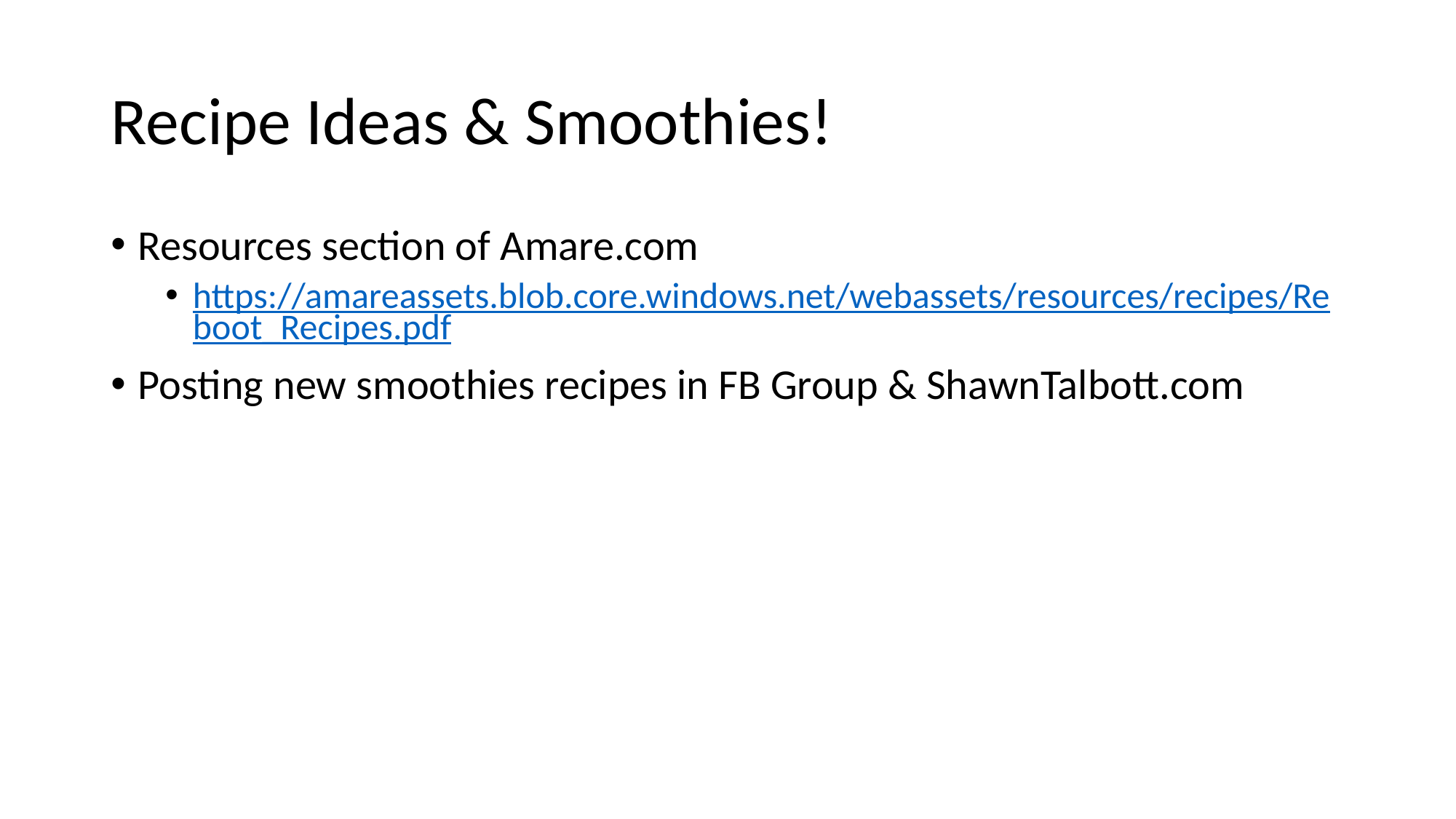

# Recipe Ideas & Smoothies!
Resources section of Amare.com
https://amareassets.blob.core.windows.net/webassets/resources/recipes/Reboot_Recipes.pdf
Posting new smoothies recipes in FB Group & ShawnTalbott.com